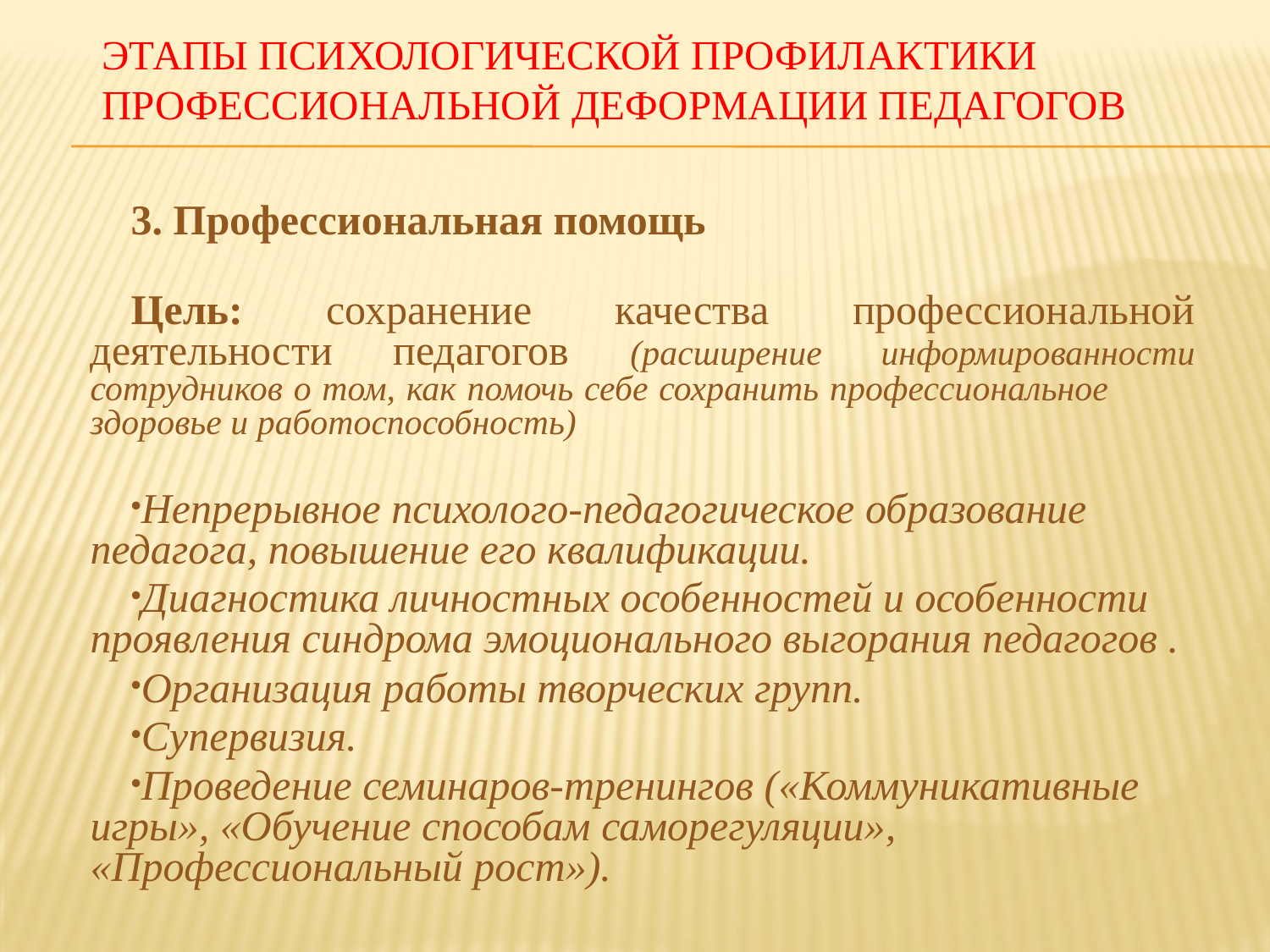

# Этапы психологической профилактики профессиональной деформации педагогов
3. Профессиональная помощь

Цель: сохранение качества профессиональной деятельности педагогов (расширение информированности сотрудников о том, как помочь себе сохранить профессиональное         здоровье и работоспособность)

Непрерывное психолого-педагогическое образование педагога, повышение его квалификации.
Диагностика личностных особенностей и особенности проявления синдрома эмоционального выгорания педагогов .
Организация работы творческих групп.
Супервизия.
Проведение семинаров-тренингов («Коммуникативные игры», «Обучение способам саморегуляции», «Профессиональный рост»).